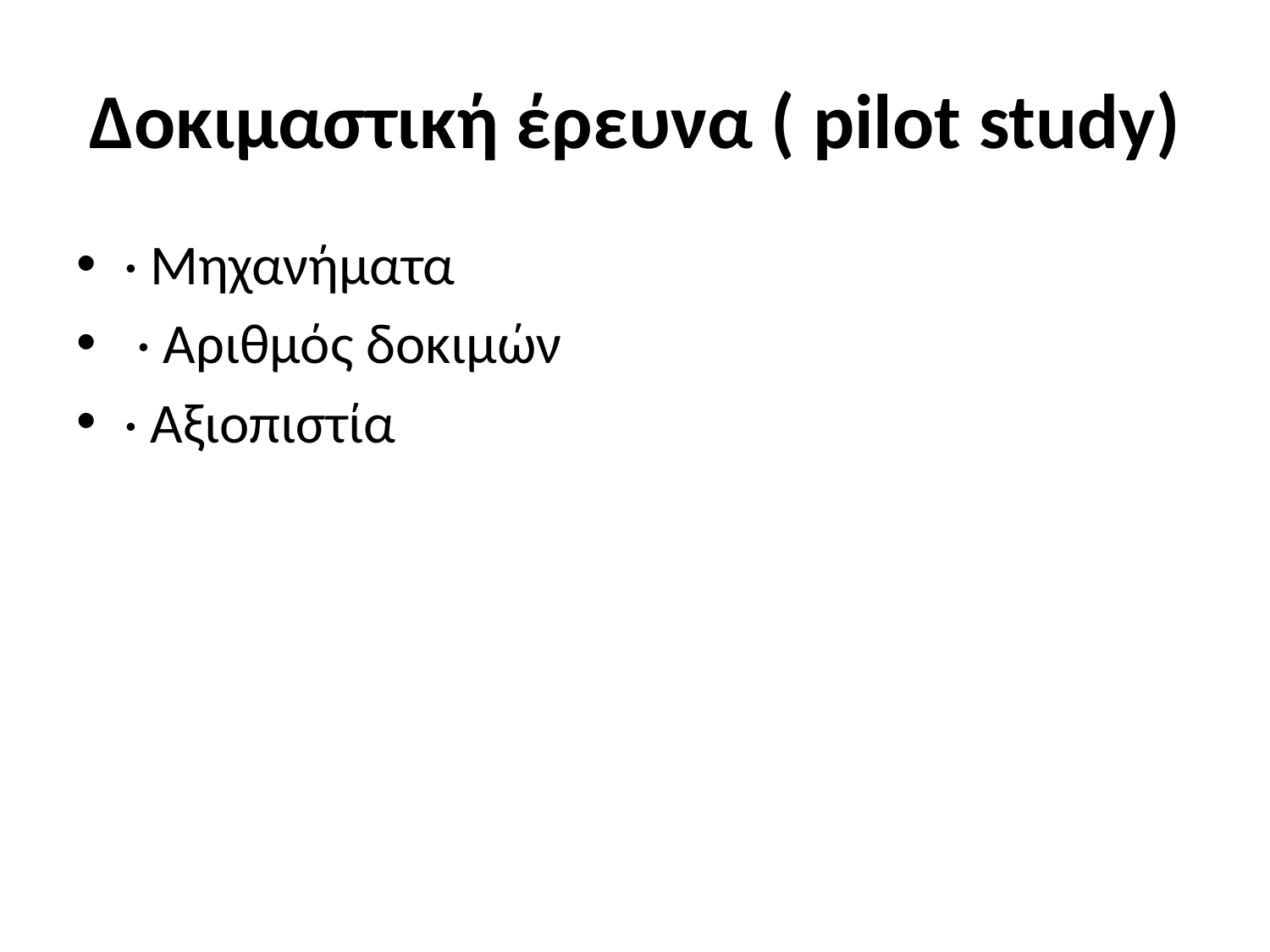

# Δοκιμαστική έρευνα ( pilot study)
· Μηχανήματα
 · Αριθμός δοκιμών
· Αξιοπιστία